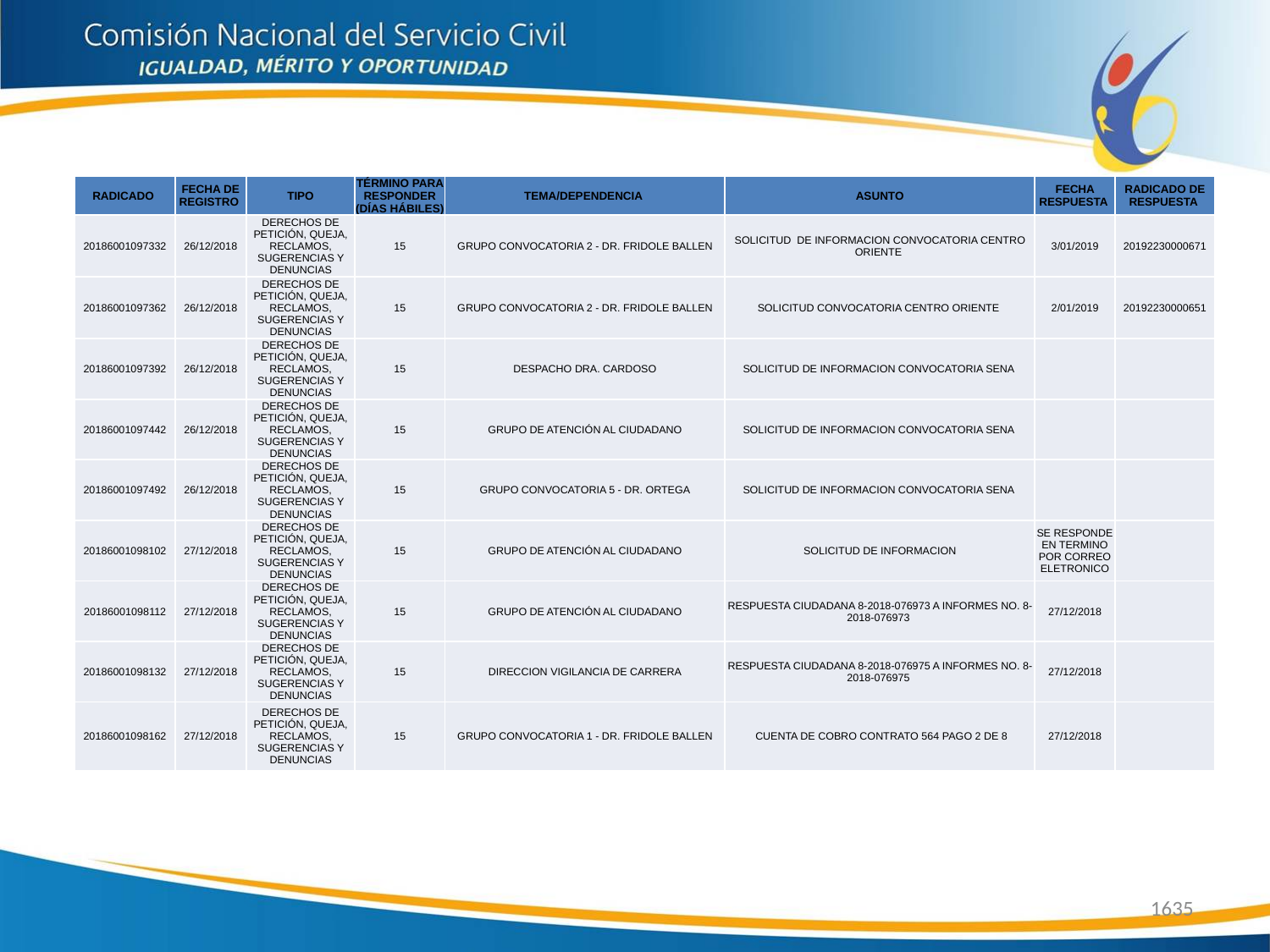

| RADICADO | FECHA DE REGISTRO | TIPO | TÉRMINO PARA RESPONDER (DÍAS HÁBILES) | TEMA/DEPENDENCIA | ASUNTO | FECHA RESPUESTA | RADICADO DE RESPUESTA |
| --- | --- | --- | --- | --- | --- | --- | --- |
| 20186001097332 | 26/12/2018 | DERECHOS DE PETICIÓN, QUEJA, RECLAMOS, SUGERENCIAS Y DENUNCIAS | 15 | GRUPO CONVOCATORIA 2 - DR. FRIDOLE BALLEN | SOLICITUD DE INFORMACION CONVOCATORIA CENTRO ORIENTE | 3/01/2019 | 20192230000671 |
| 20186001097362 | 26/12/2018 | DERECHOS DE PETICIÓN, QUEJA, RECLAMOS, SUGERENCIAS Y DENUNCIAS | 15 | GRUPO CONVOCATORIA 2 - DR. FRIDOLE BALLEN | SOLICITUD CONVOCATORIA CENTRO ORIENTE | 2/01/2019 | 20192230000651 |
| 20186001097392 | 26/12/2018 | DERECHOS DE PETICIÓN, QUEJA, RECLAMOS, SUGERENCIAS Y DENUNCIAS | 15 | DESPACHO DRA. CARDOSO | SOLICITUD DE INFORMACION CONVOCATORIA SENA |  |  |
| 20186001097442 | 26/12/2018 | DERECHOS DE PETICIÓN, QUEJA, RECLAMOS, SUGERENCIAS Y DENUNCIAS | 15 | GRUPO DE ATENCIÓN AL CIUDADANO | SOLICITUD DE INFORMACION CONVOCATORIA SENA |  |  |
| 20186001097492 | 26/12/2018 | DERECHOS DE PETICIÓN, QUEJA, RECLAMOS, SUGERENCIAS Y DENUNCIAS | 15 | GRUPO CONVOCATORIA 5 - DR. ORTEGA | SOLICITUD DE INFORMACION CONVOCATORIA SENA |  |  |
| 20186001098102 | 27/12/2018 | DERECHOS DE PETICIÓN, QUEJA, RECLAMOS, SUGERENCIAS Y DENUNCIAS | 15 | GRUPO DE ATENCIÓN AL CIUDADANO | SOLICITUD DE INFORMACION | SE RESPONDE EN TERMINO POR CORREO ELETRONICO |  |
| 20186001098112 | 27/12/2018 | DERECHOS DE PETICIÓN, QUEJA, RECLAMOS, SUGERENCIAS Y DENUNCIAS | 15 | GRUPO DE ATENCIÓN AL CIUDADANO | RESPUESTA CIUDADANA 8-2018-076973 A INFORMES NO. 8-2018-076973 | 27/12/2018 |  |
| 20186001098132 | 27/12/2018 | DERECHOS DE PETICIÓN, QUEJA, RECLAMOS, SUGERENCIAS Y DENUNCIAS | 15 | DIRECCION VIGILANCIA DE CARRERA | RESPUESTA CIUDADANA 8-2018-076975 A INFORMES NO. 8-2018-076975 | 27/12/2018 |  |
| 20186001098162 | 27/12/2018 | DERECHOS DE PETICIÓN, QUEJA, RECLAMOS, SUGERENCIAS Y DENUNCIAS | 15 | GRUPO CONVOCATORIA 1 - DR. FRIDOLE BALLEN | CUENTA DE COBRO CONTRATO 564 PAGO 2 DE 8 | 27/12/2018 |  |
1635